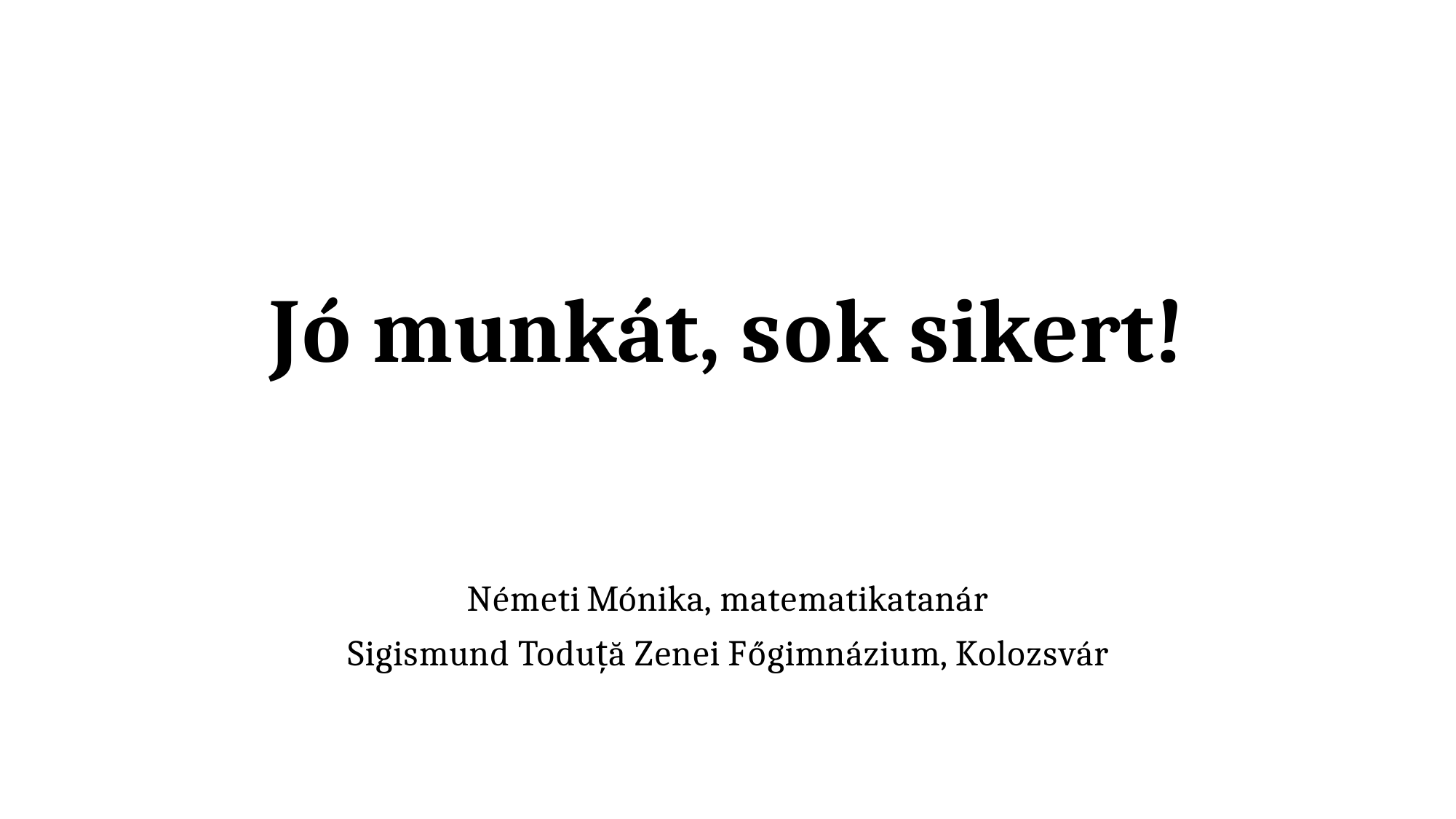

Jó munkát, sok sikert!

Németi Mónika, matematikatanár
Sigismund Toduță Zenei Főgimnázium, Kolozsvár